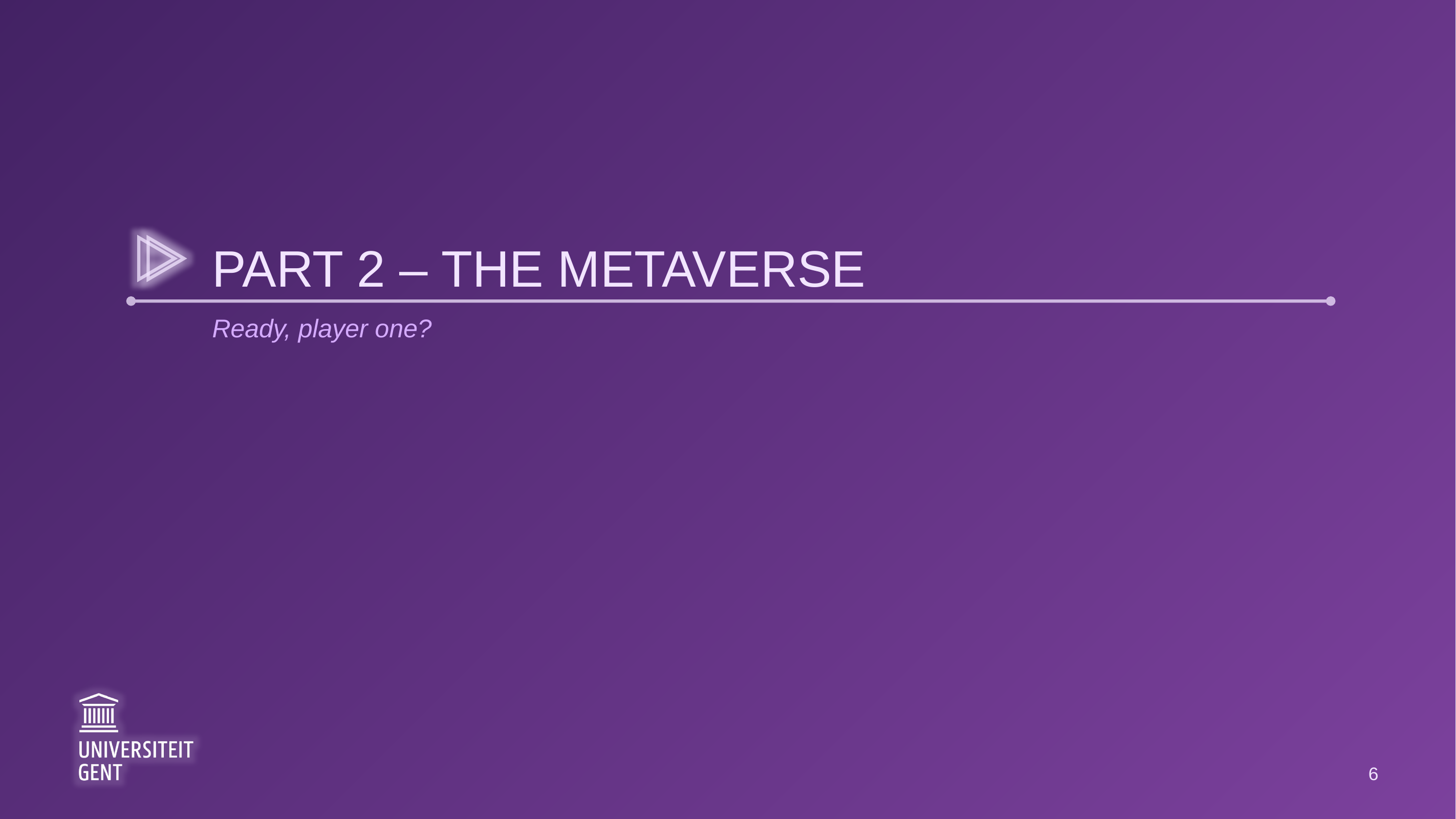

PART 2 – THE METAVERSE

Ready, player one?
6